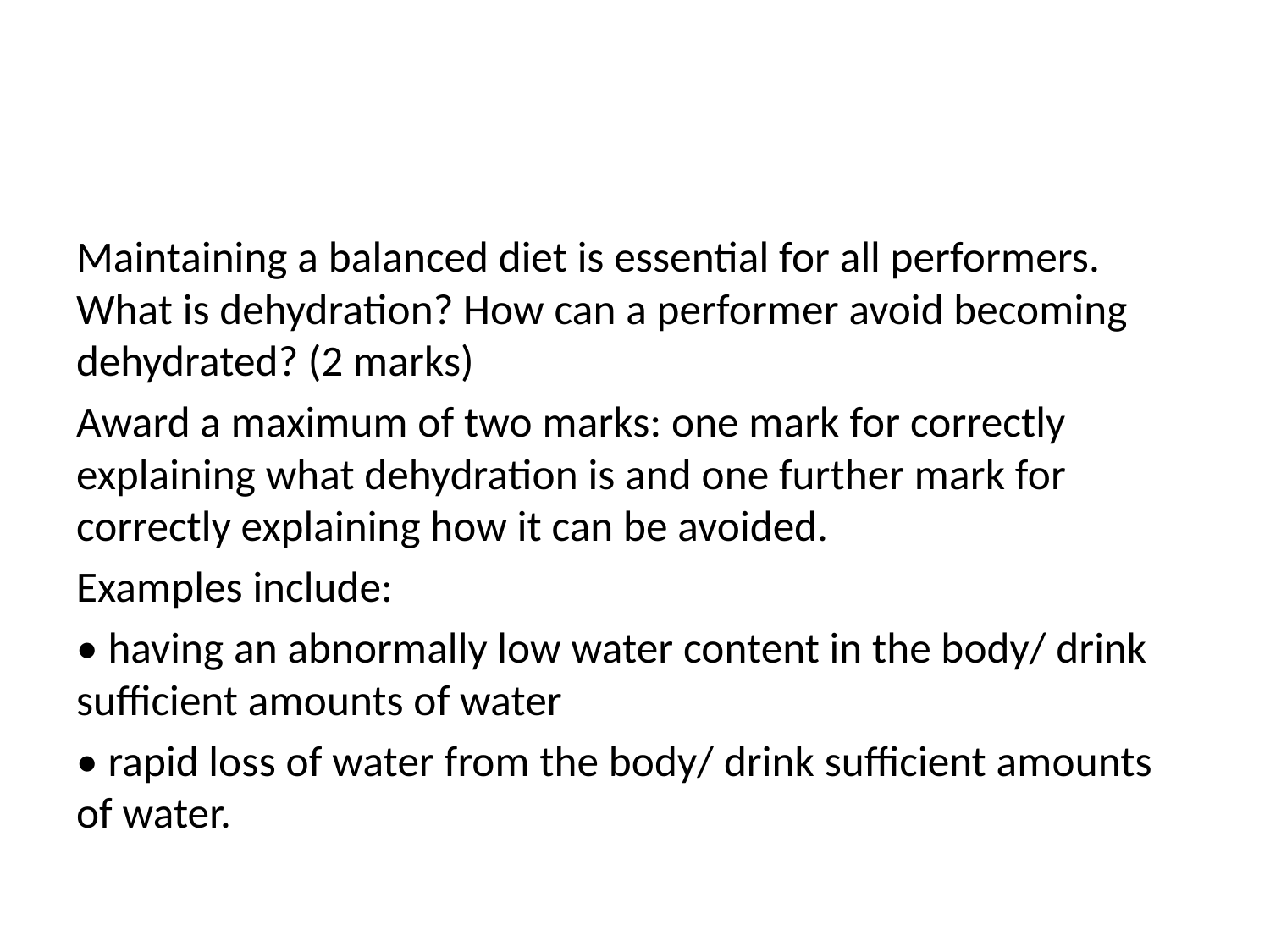

#
Maintaining a balanced diet is essential for all performers. What is dehydration? How can a performer avoid becoming dehydrated? (2 marks)
Award a maximum of two marks: one mark for correctly explaining what dehydration is and one further mark for correctly explaining how it can be avoided.
Examples include:
• having an abnormally low water content in the body/ drink sufficient amounts of water
• rapid loss of water from the body/ drink sufficient amounts of water.